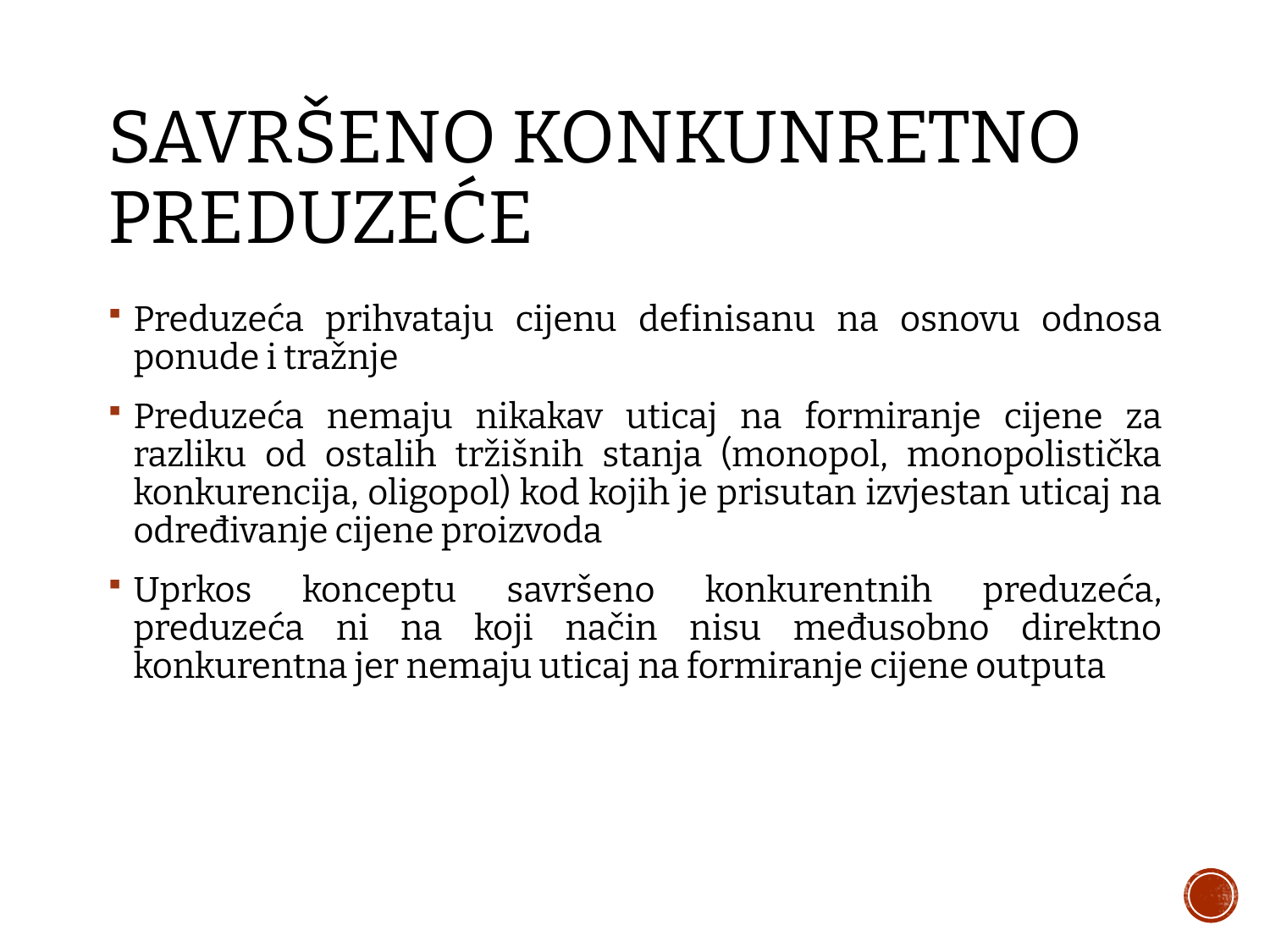

# Savršeno konkunretno preduzeće
Preduzeća prihvataju cijenu definisanu na osnovu odnosa ponude i tražnje
Preduzeća nemaju nikakav uticaj na formiranje cijene za razliku od ostalih tržišnih stanja (monopol, monopolistička konkurencija, oligopol) kod kojih je prisutan izvjestan uticaj na određivanje cijene proizvoda
Uprkos konceptu savršeno konkurentnih preduzeća, preduzeća ni na koji način nisu međusobno direktno konkurentna jer nemaju uticaj na formiranje cijene outputa